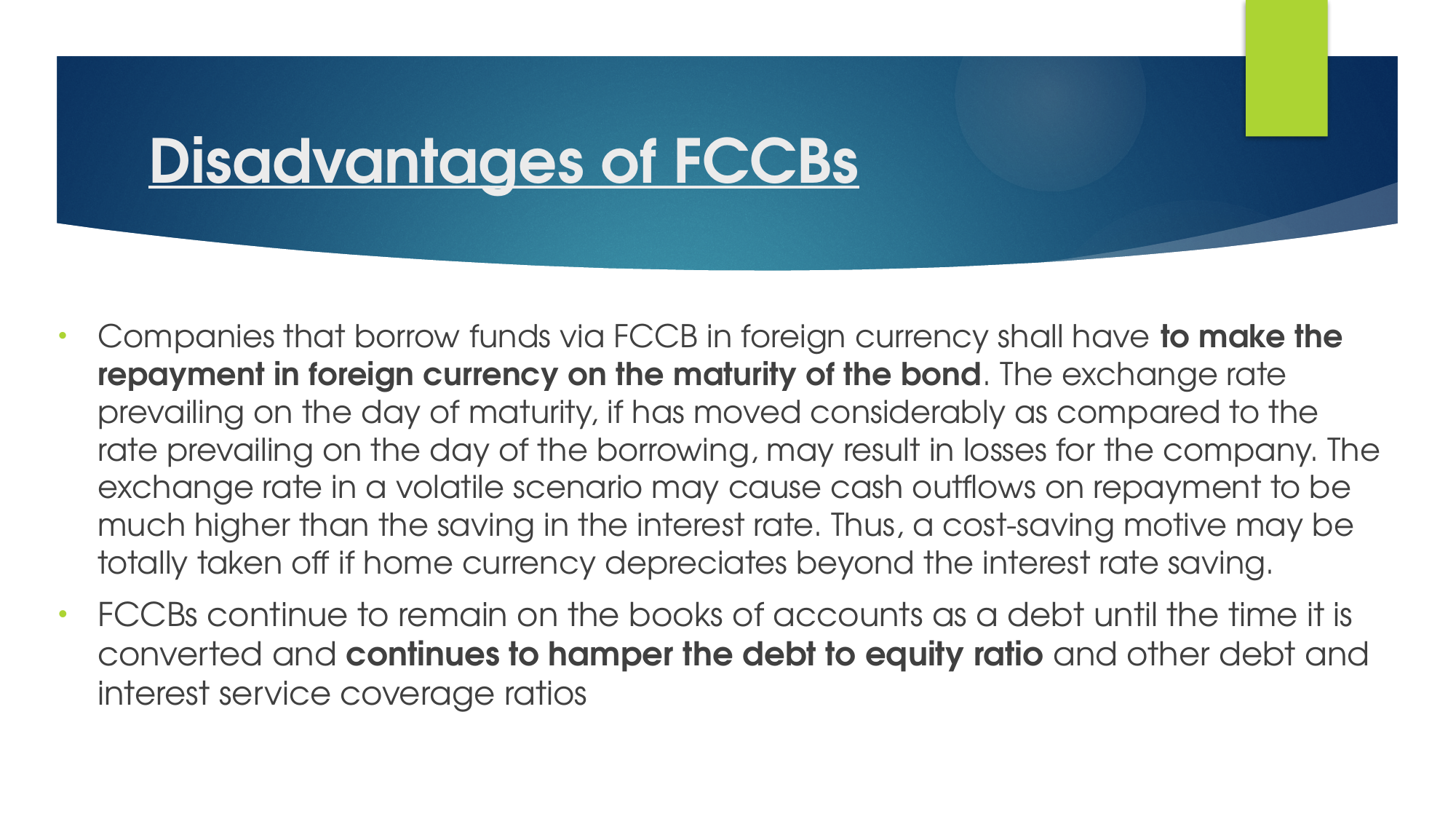

# Disadvantages of FCCBs
Companies that borrow funds via FCCB in foreign currency shall have to make the repayment in foreign currency on the maturity of the bond. The exchange rate prevailing on the day of maturity, if has moved considerably as compared to the rate prevailing on the day of the borrowing, may result in losses for the company. The exchange rate in a volatile scenario may cause cash outflows on repayment to be much higher than the saving in the interest rate. Thus, a cost-saving motive may be totally taken off if home currency depreciates beyond the interest rate saving.
FCCBs continue to remain on the books of accounts as a debt until the time it is converted and continues to hamper the debt to equity ratio and other debt and interest service coverage ratios